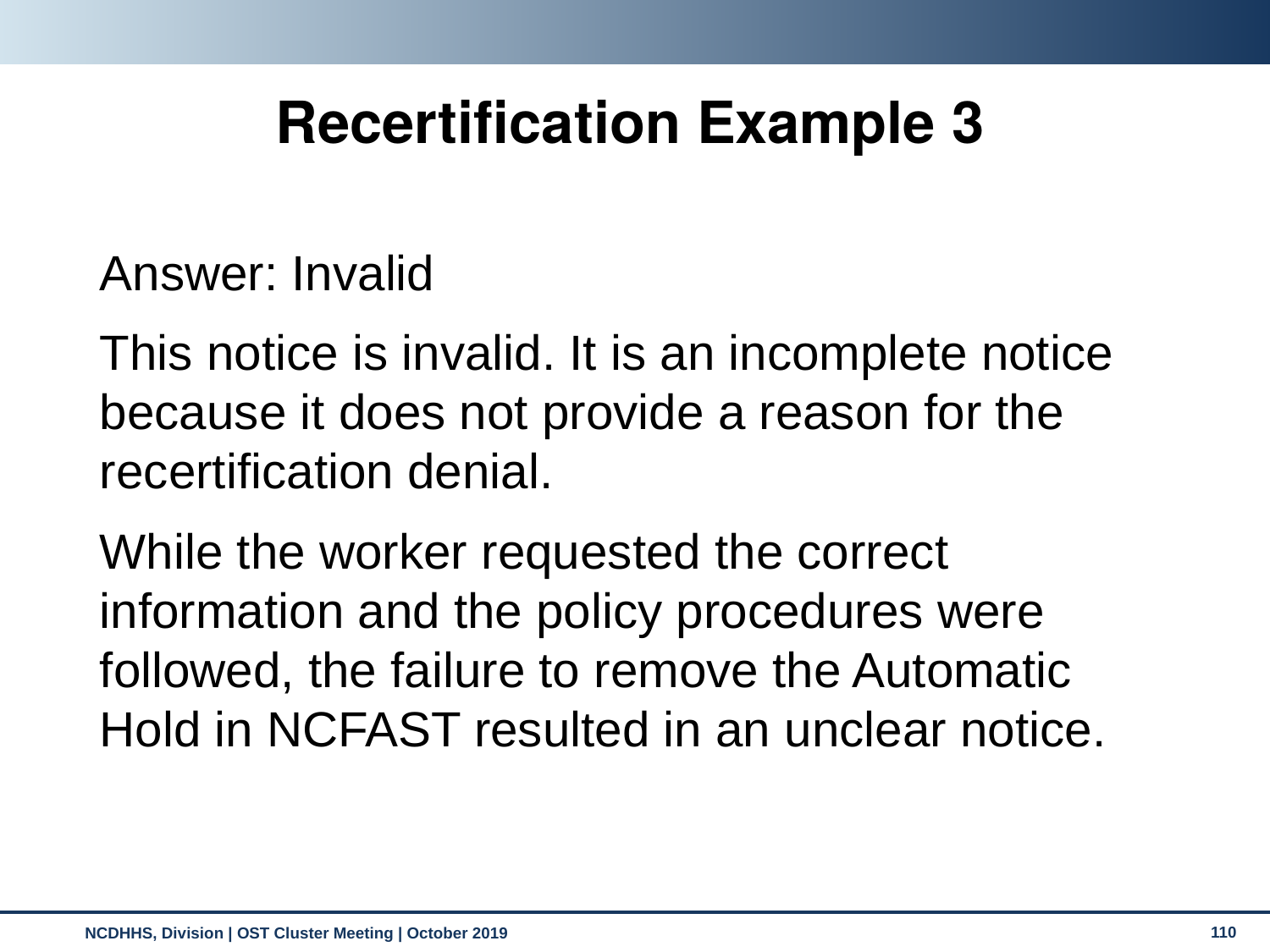

Recertification Example 3

Answer: Invalid
This notice is invalid. It is an incomplete notice because it does not provide a reason for the recertification denial.
While the worker requested the correct information and the policy procedures were followed, the failure to remove the Automatic Hold in NCFAST resulted in an unclear notice.